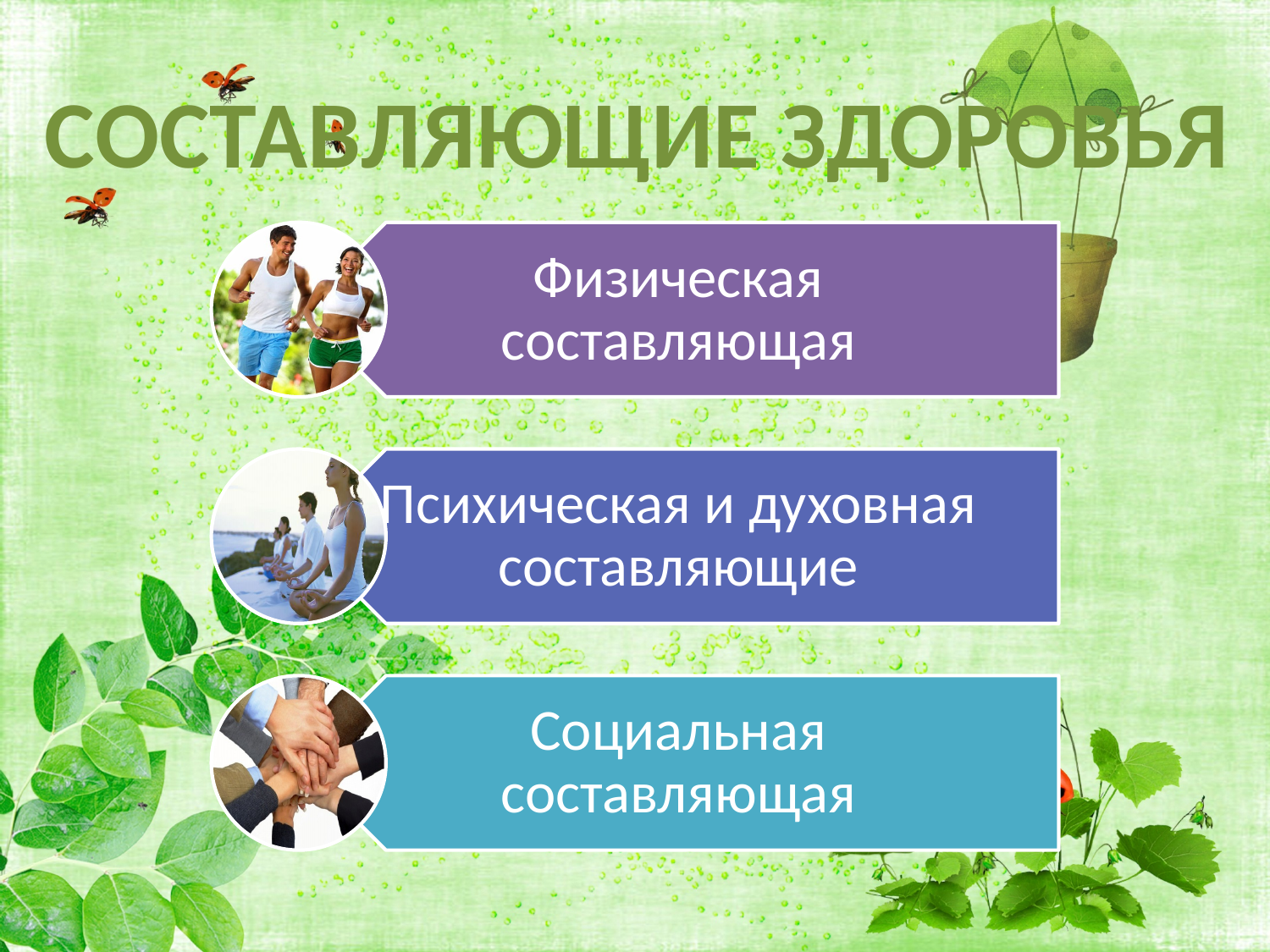

Составляющие здоровья
Физическая составляющая
Психическая и духовная составляющие
Социальная составляющая